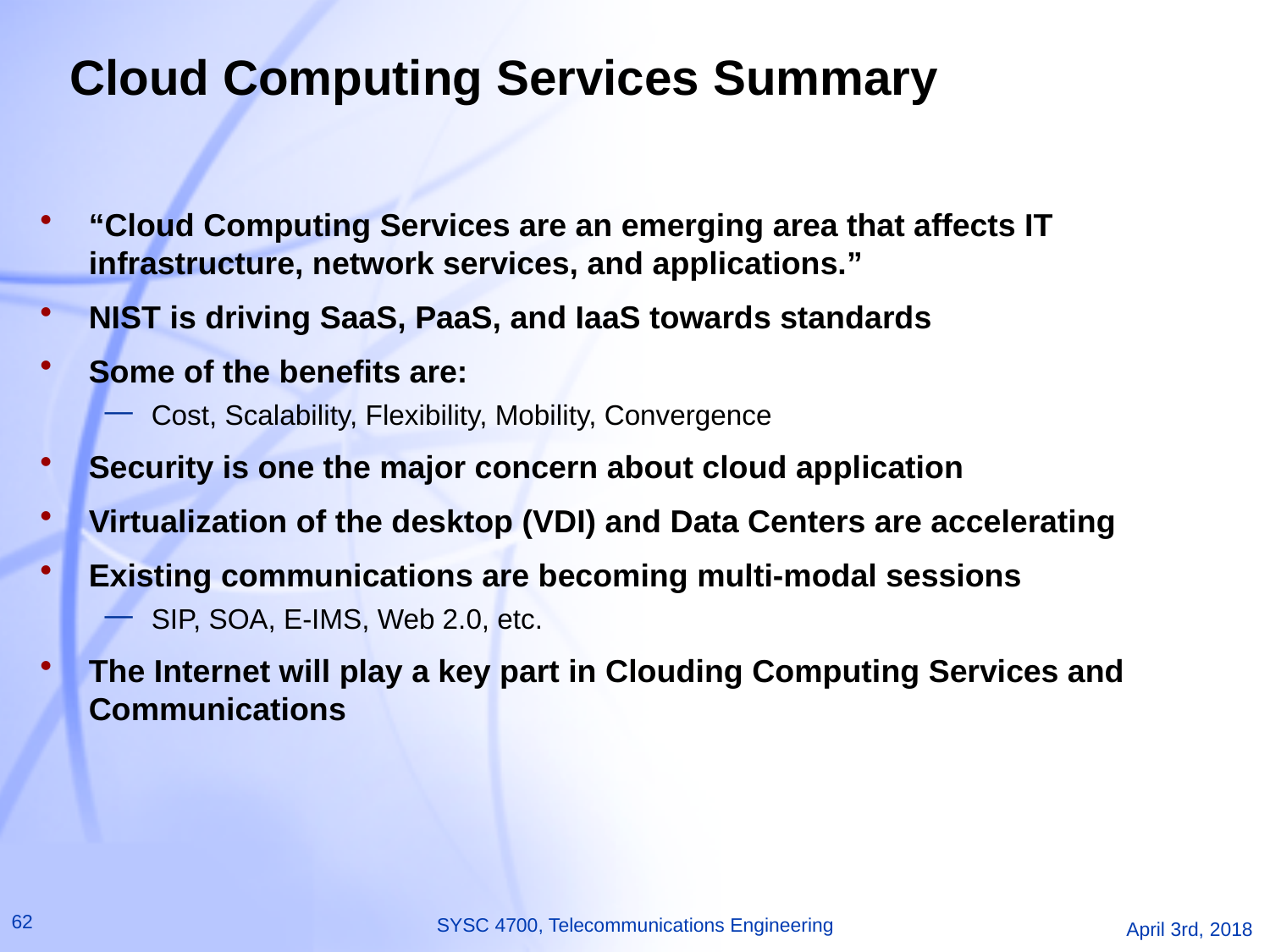

# Cloud Computing Services Summary
“Cloud Computing Services are an emerging area that affects IT infrastructure, network services, and applications.”
NIST is driving SaaS, PaaS, and IaaS towards standards
Some of the benefits are:
Cost, Scalability, Flexibility, Mobility, Convergence
Security is one the major concern about cloud application
Virtualization of the desktop (VDI) and Data Centers are accelerating
Existing communications are becoming multi-modal sessions
SIP, SOA, E-IMS, Web 2.0, etc.
The Internet will play a key part in Clouding Computing Services and Communications